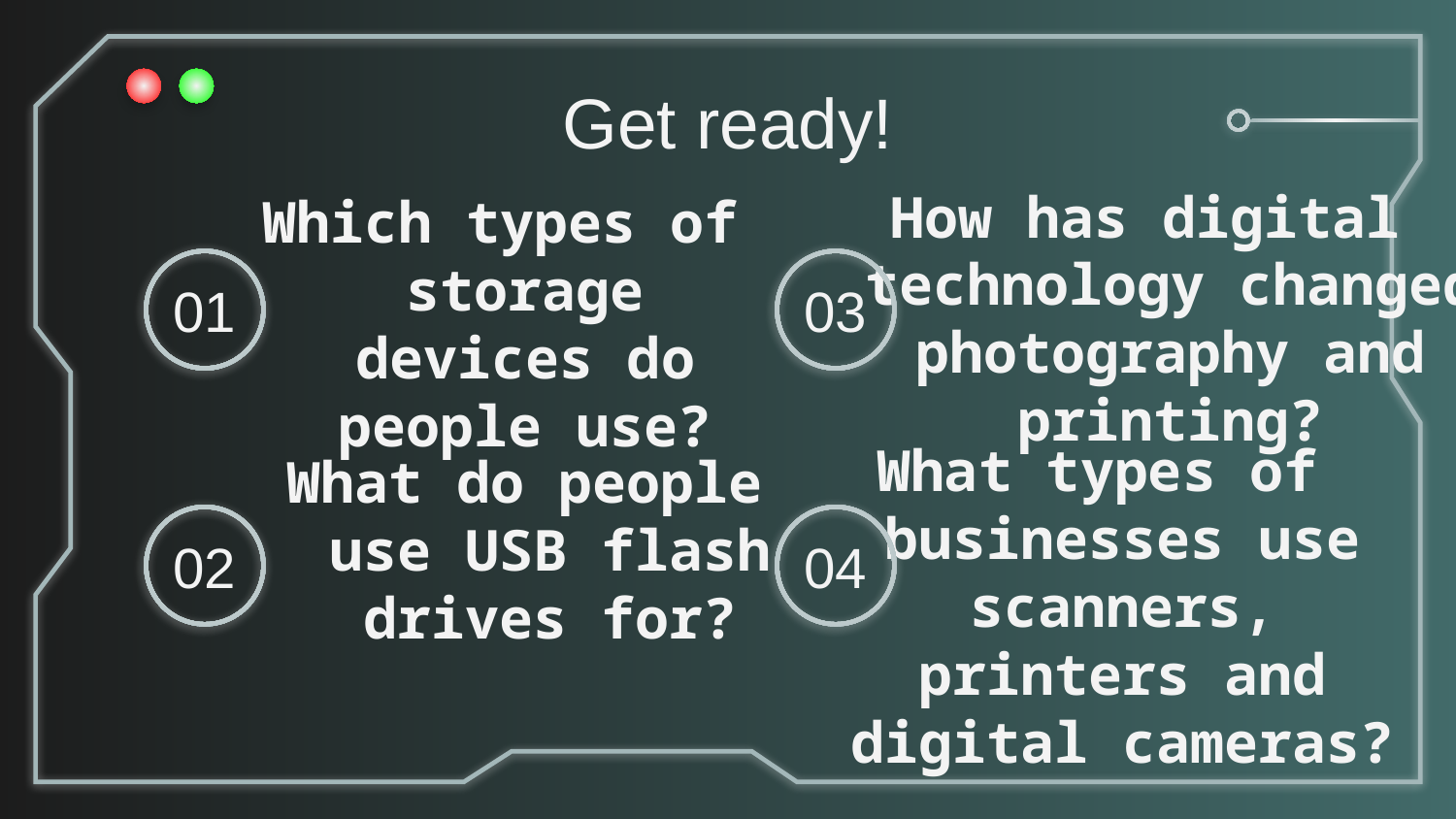

Get ready!

Which types of storage devices do people use?
How has digital technology changed photography and printing?

01
03
What do people use USB flash drives for?
What types of businesses use scanners, printers and digital cameras?

02
04